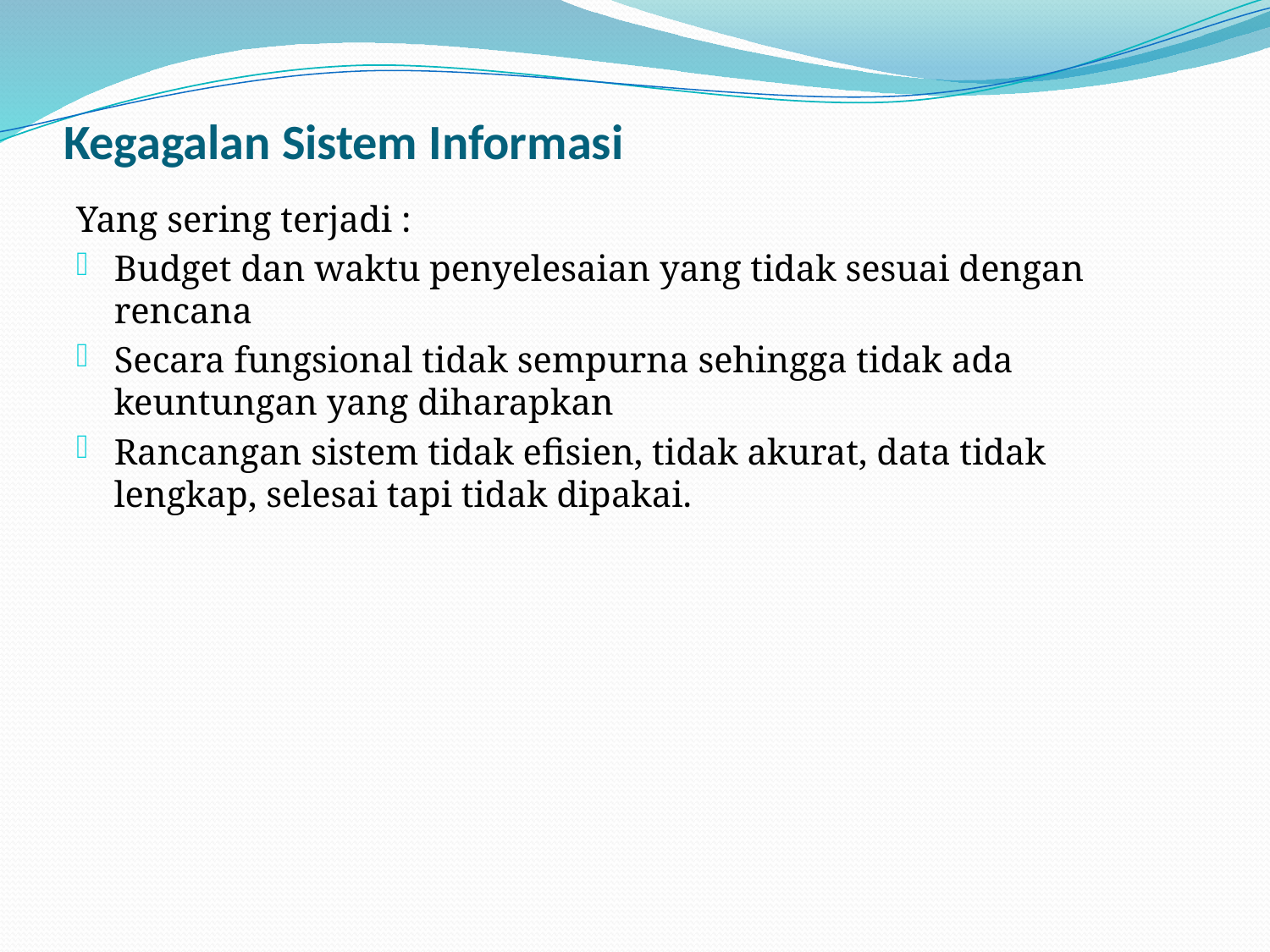

# Kegagalan Sistem Informasi
Yang sering terjadi :
Budget dan waktu penyelesaian yang tidak sesuai dengan rencana
Secara fungsional tidak sempurna sehingga tidak ada keuntungan yang diharapkan
Rancangan sistem tidak efisien, tidak akurat, data tidak lengkap, selesai tapi tidak dipakai.